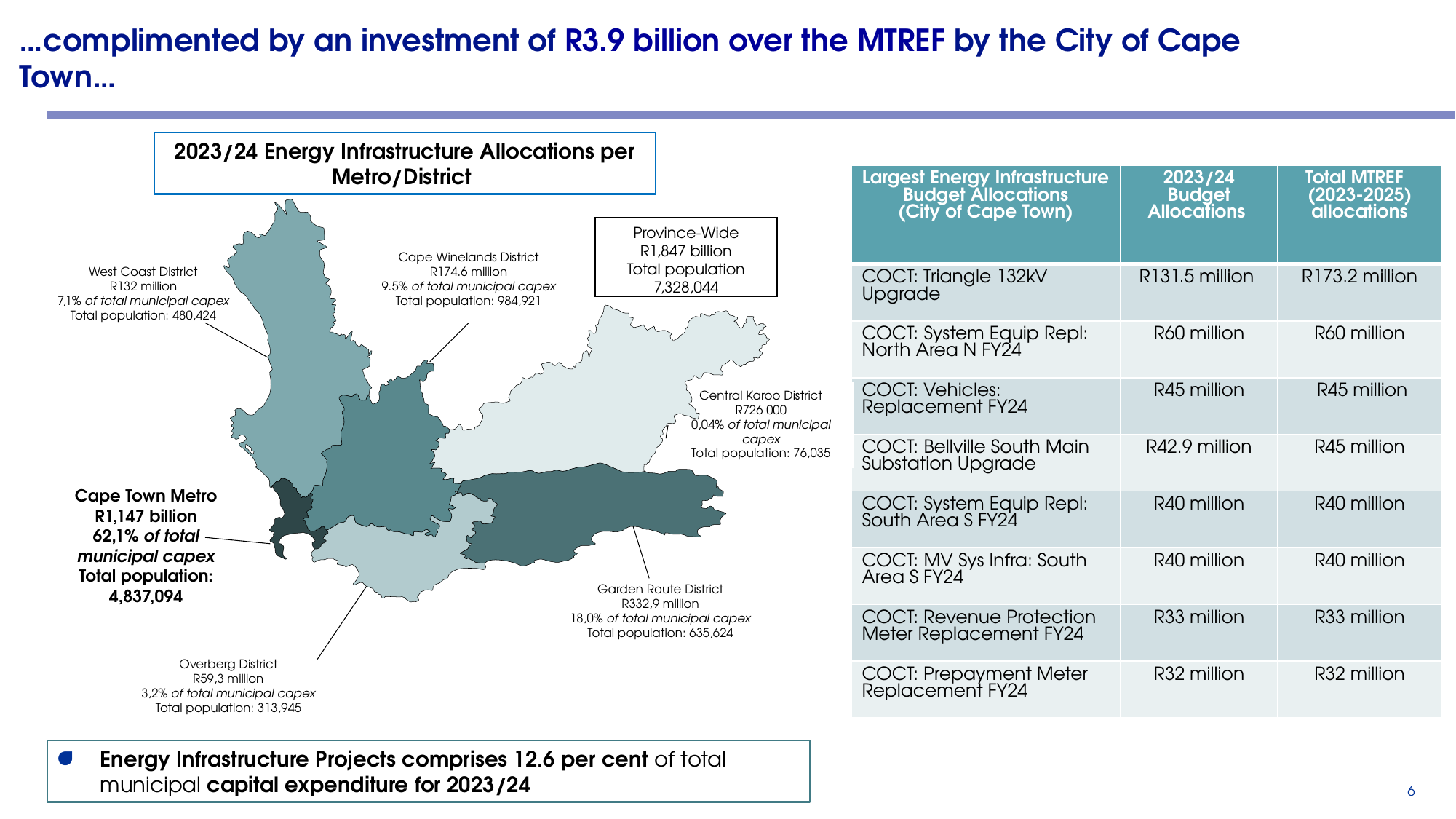

# …complimented by an investment of R3.9 billion over the MTREF by the City of Cape Town…
2023/24 Energy Infrastructure Allocations per Metro/District

| Largest Energy Infrastructure Budget Allocations (City of Cape Town) | 2023/24 Budget Allocations | Total MTREF (2023-2025) allocations |
| --- | --- | --- |
| COCT: Triangle 132kV Upgrade | R131.5 million | R173.2 million |
| COCT: System Equip Repl: North Area N FY24 | R60 million | R60 million |
| COCT: Vehicles: Replacement FY24 | R45 million | R45 million |
| COCT: Bellville South Main Substation Upgrade | R42.9 million | R45 million |
| COCT: System Equip Repl: South Area S FY24 | R40 million | R40 million |
| COCT: MV Sys Infra: South Area S FY24 | R40 million | R40 million |
| COCT: Revenue Protection Meter Replacement FY24 | R33 million | R33 million |
| COCT: Prepayment Meter Replacement FY24 | R32 million | R32 million |

Cape Winelands District
R174.6 million
9.5% of total municipal capex
Total population: 984,921

West Coast District
R132 million
7,1% of total municipal capex
Total population: 480,424
Central Karoo District
R726 000
0,04% of total municipal capex
Total population: 76,035
Cape Town Metro
R1,147 billion
62,1% of total municipal capex
Total population: 4,837,094

Garden Route District
R332,9 million
18,0% of total municipal capex
Total population: 635,624

Overberg District
R59,3 million
3,2% of total municipal capex
Total population: 313,945

Province-Wide
R1,847 billion
Total population
7,328,044
Energy Infrastructure Projects comprises 12.6 per cent of total municipal capital expenditure for 2023/24
6